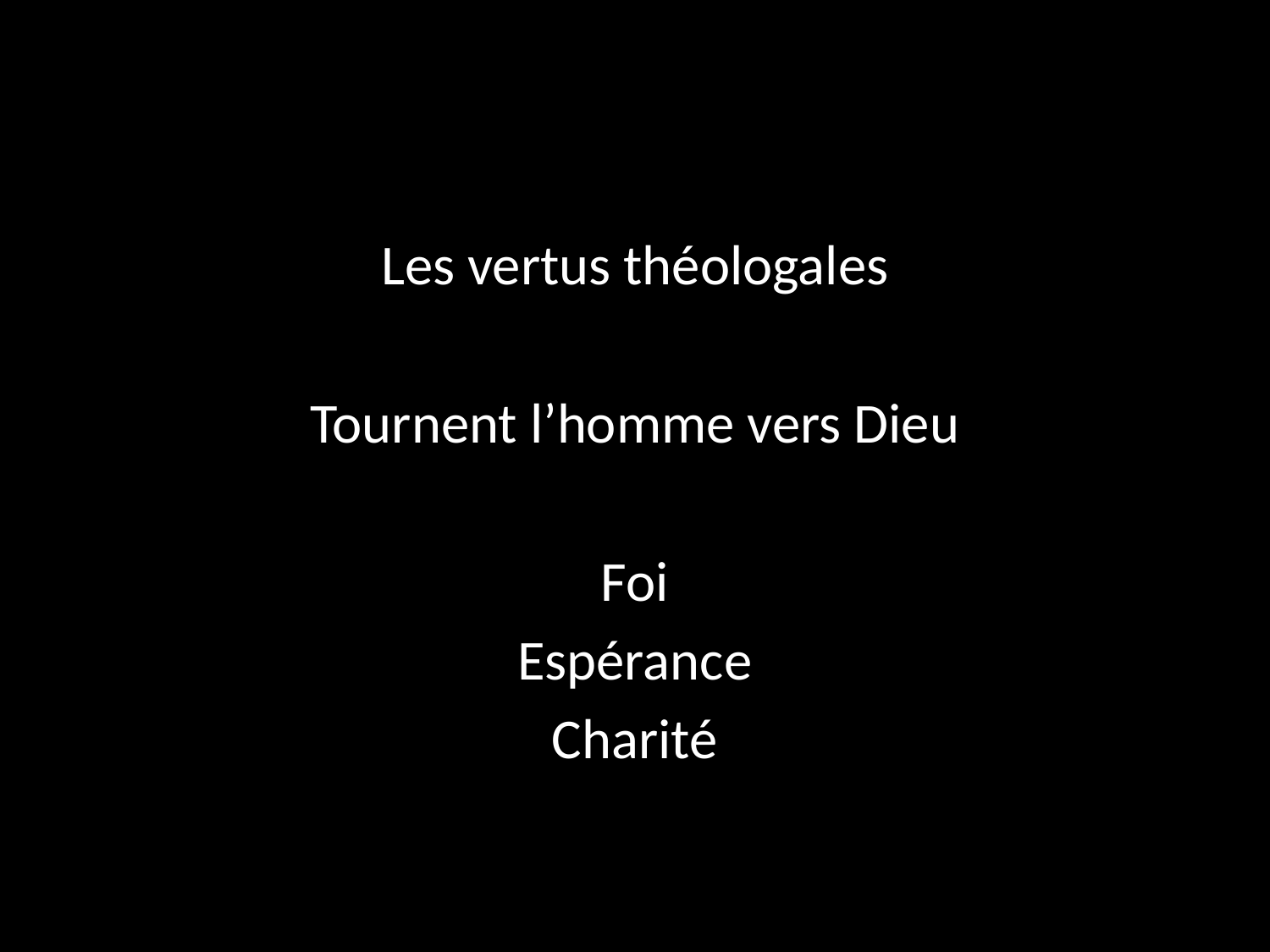

#
Les vertus théologales

Tournent l’homme vers Dieu

Foi
Espérance
Charité